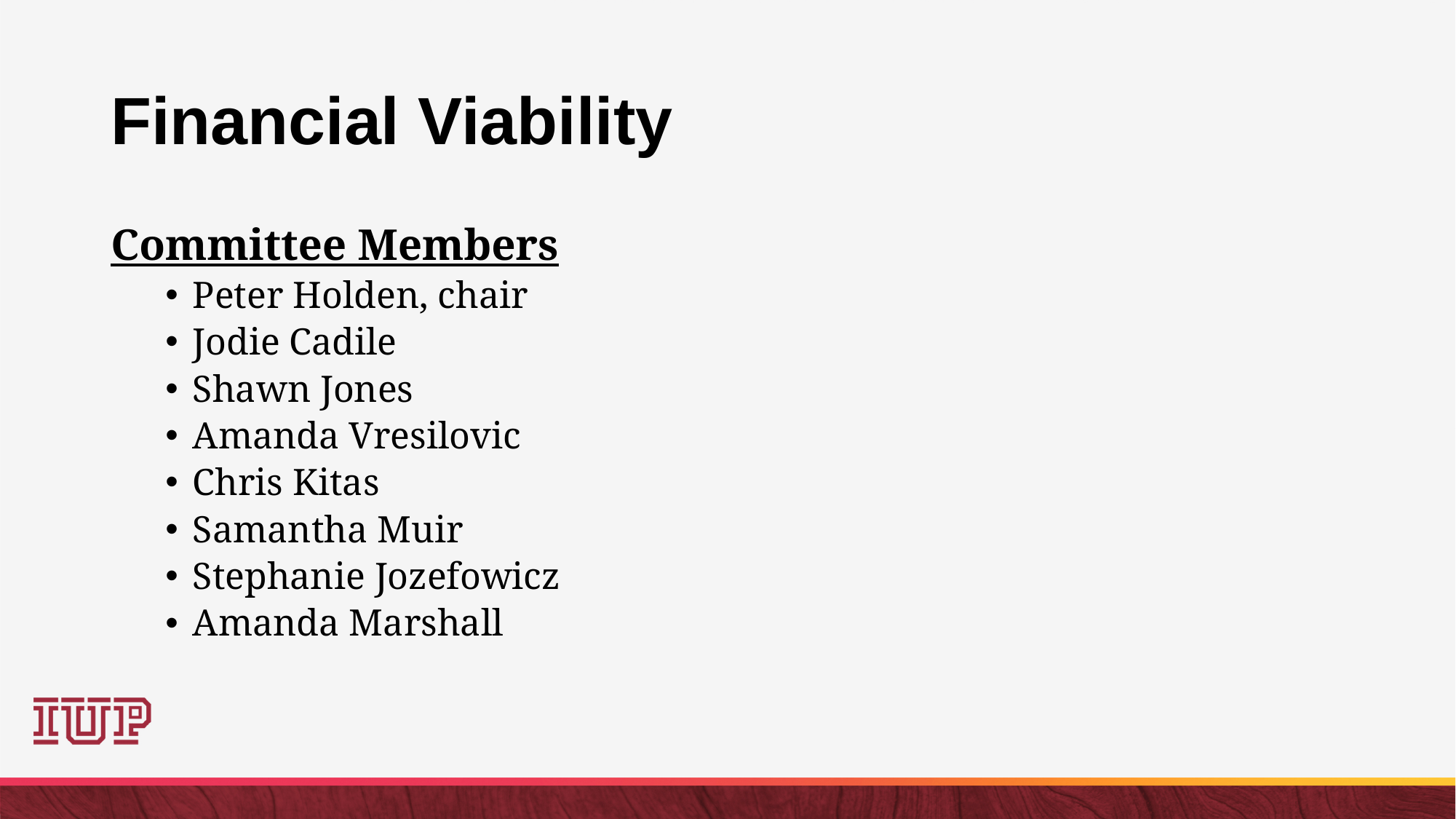

# Financial Viability
Committee Members
Peter Holden, chair
Jodie Cadile
Shawn Jones
Amanda Vresilovic
Chris Kitas
Samantha Muir
Stephanie Jozefowicz
Amanda Marshall